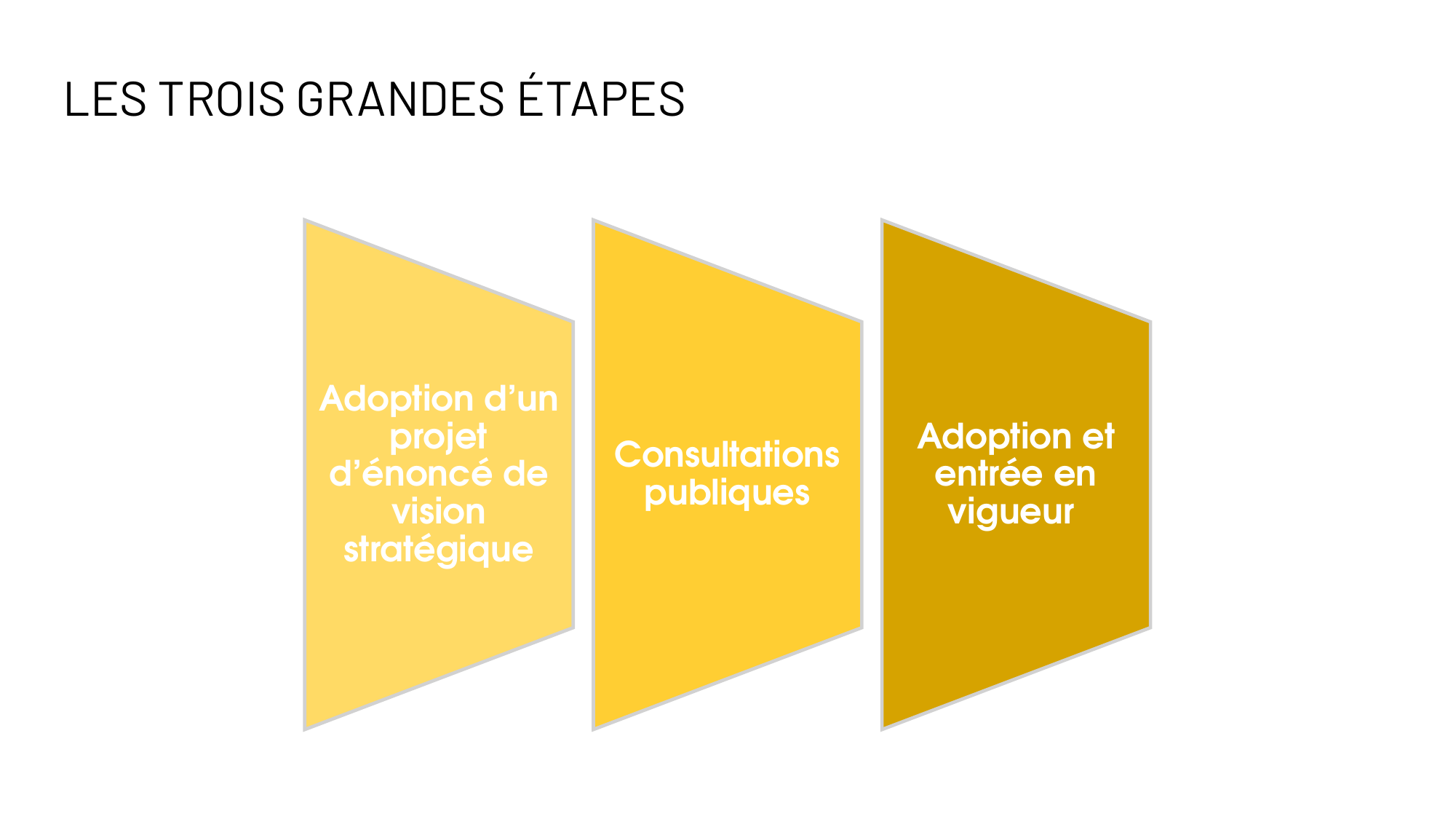

LES TROIS GRANDES ÉTAPES
Adoption d’un projet d’énoncé de vision stratégique
Consultations publiques
Adoption et entrée en vigueur